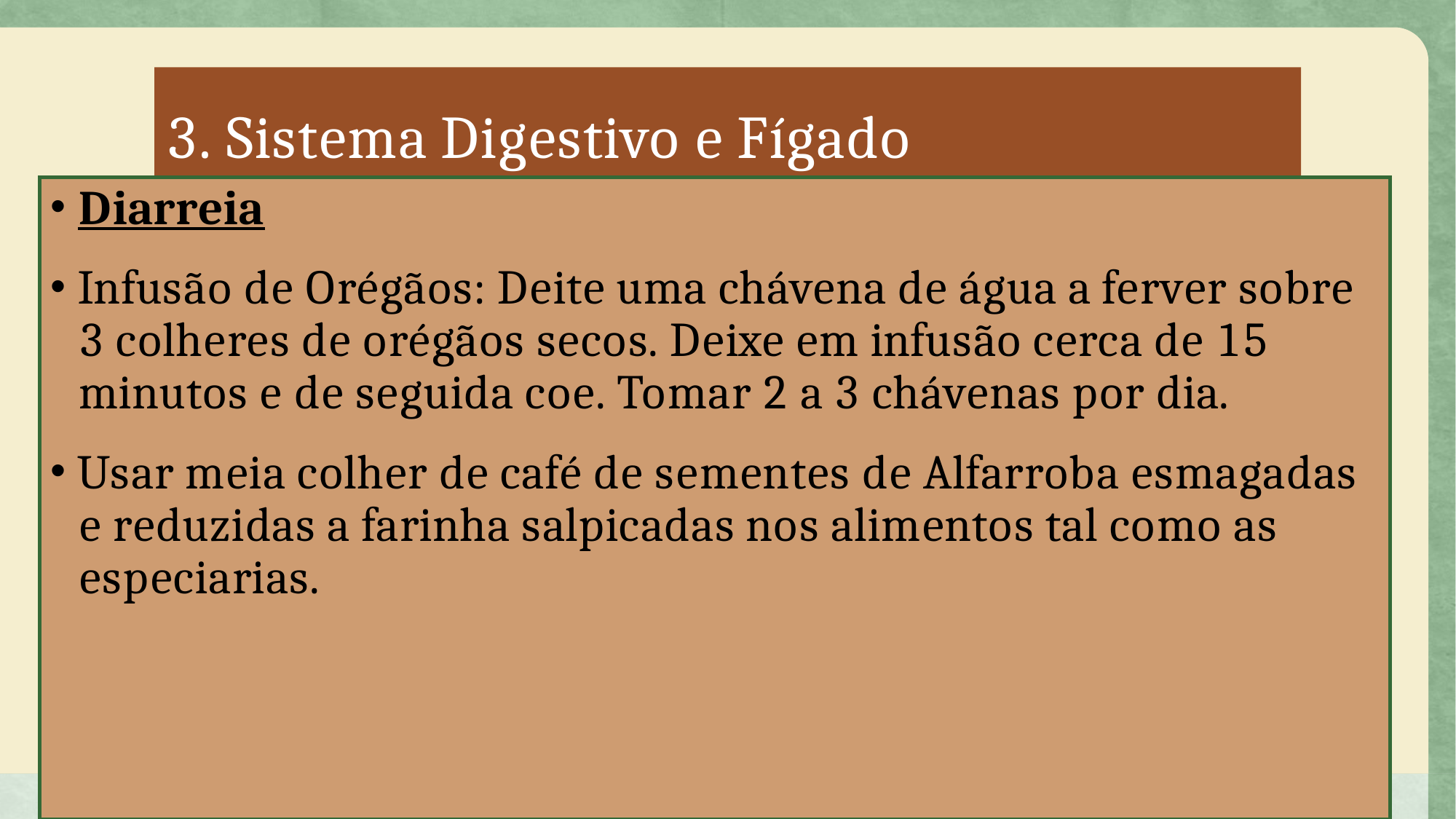

# 3. Sistema Digestivo e Fígado
Diarreia
Infusão de Orégãos: Deite uma chávena de água a ferver sobre 3 colheres de orégãos secos. Deixe em infusão cerca de 15 minutos e de seguida coe. Tomar 2 a 3 chávenas por dia.
Usar meia colher de café de sementes de Alfarroba esmagadas e reduzidas a farinha salpicadas nos alimentos tal como as especiarias.